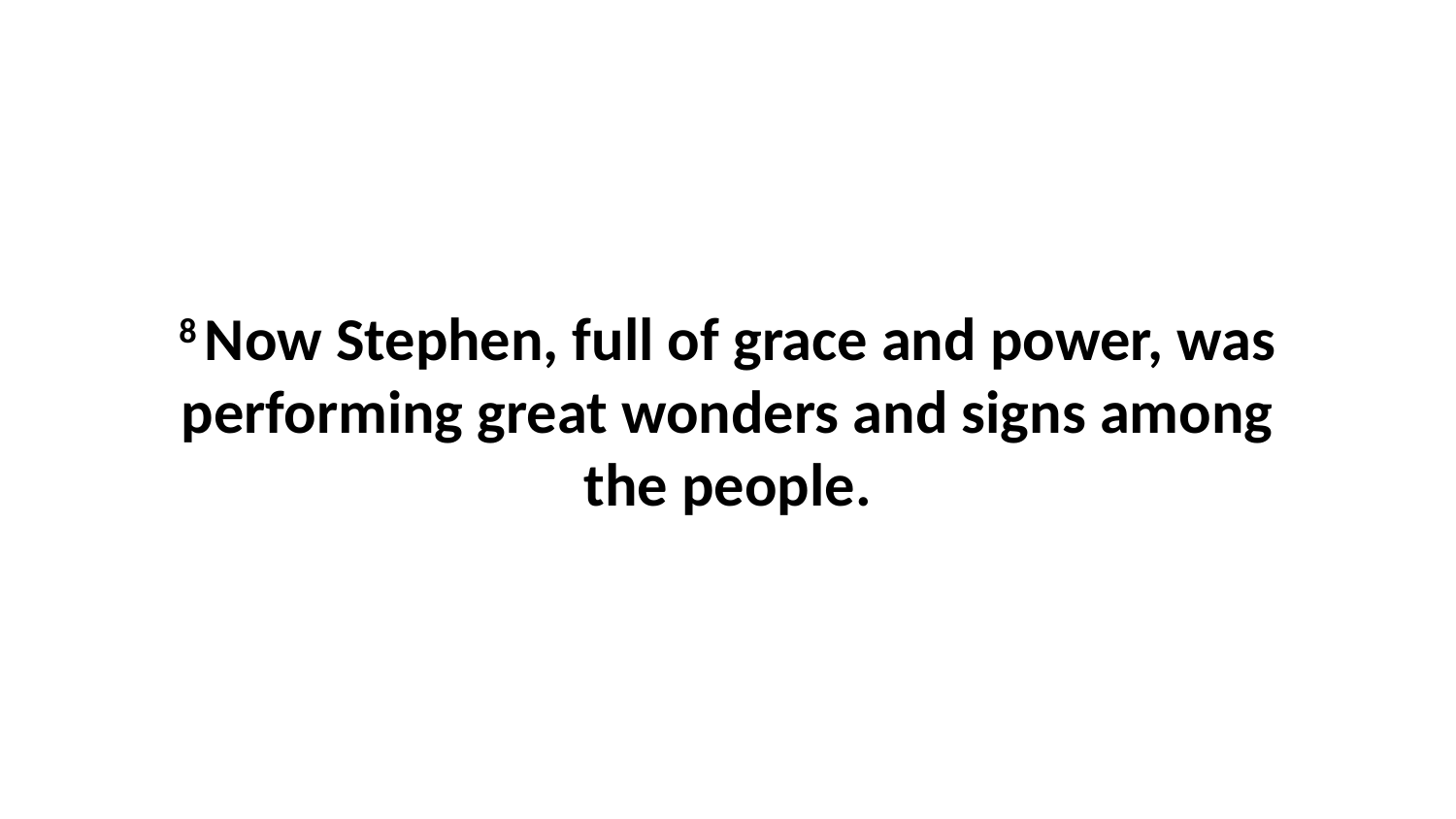

8 Now Stephen, full of grace and power, was performing great wonders and signs among the people.